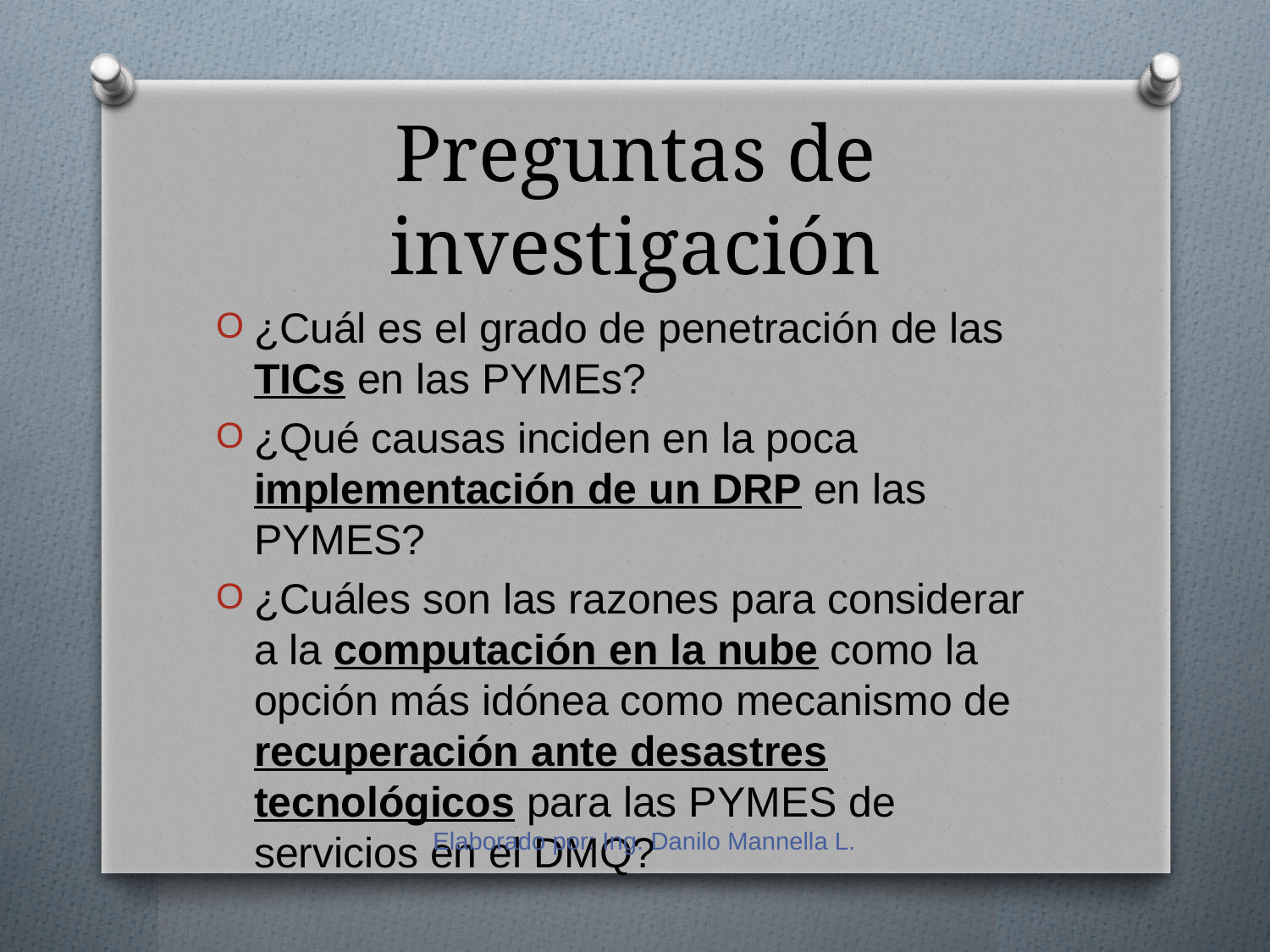

# Preguntas de investigación
¿Cuál es el grado de penetración de las TICs en las PYMEs?
¿Qué causas inciden en la poca implementación de un DRP en las PYMES?
¿Cuáles son las razones para considerar a la computación en la nube como la opción más idónea como mecanismo de recuperación ante desastres tecnológicos para las PYMES de servicios en el DMQ?
Elaborado por: Ing. Danilo Mannella L.